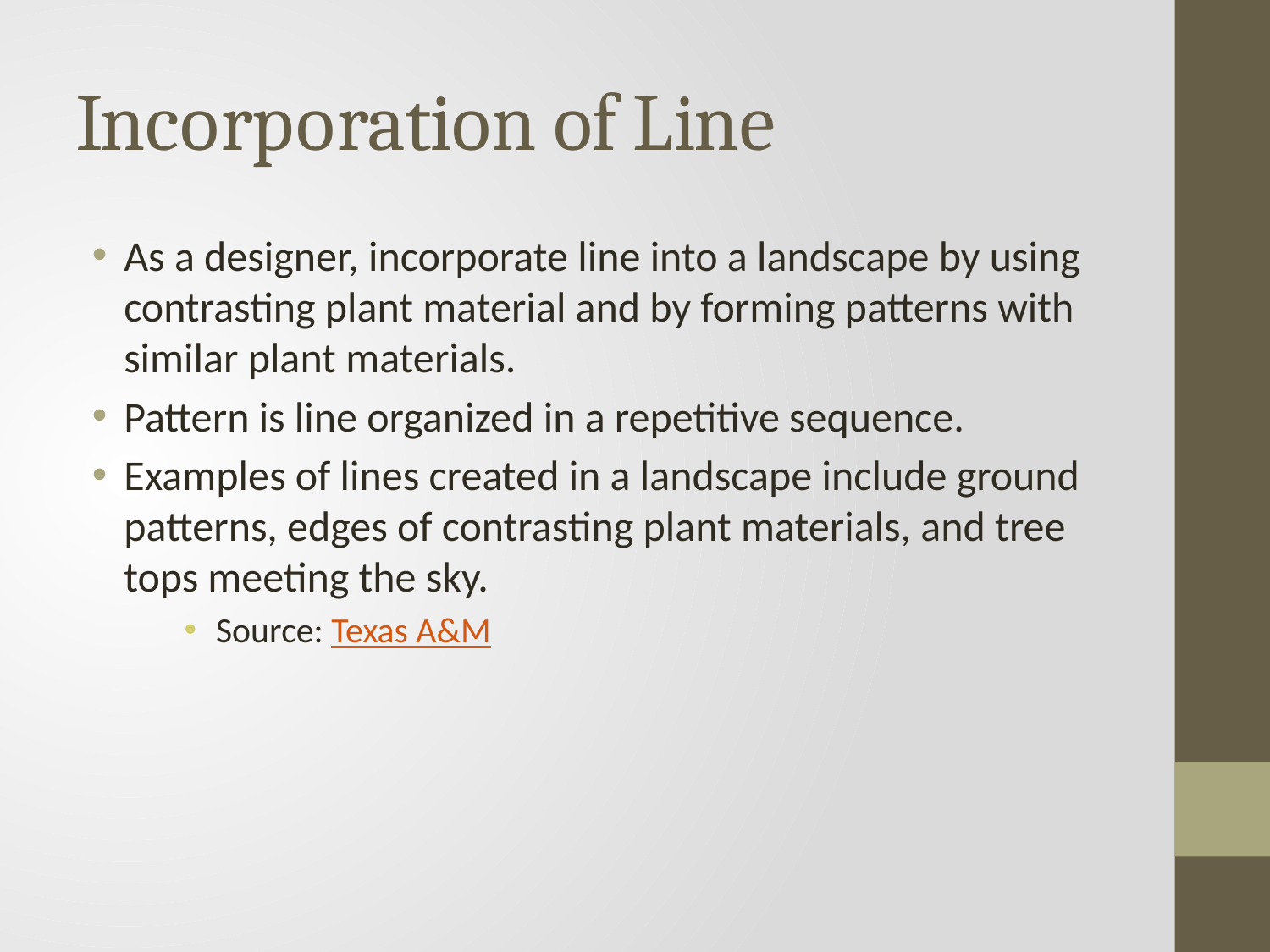

# Incorporation of Line
As a designer, incorporate line into a landscape by using contrasting plant material and by forming patterns with similar plant materials.
Pattern is line organized in a repetitive sequence.
Examples of lines created in a landscape include ground patterns, edges of contrasting plant materials, and tree tops meeting the sky.
Source: Texas A&M